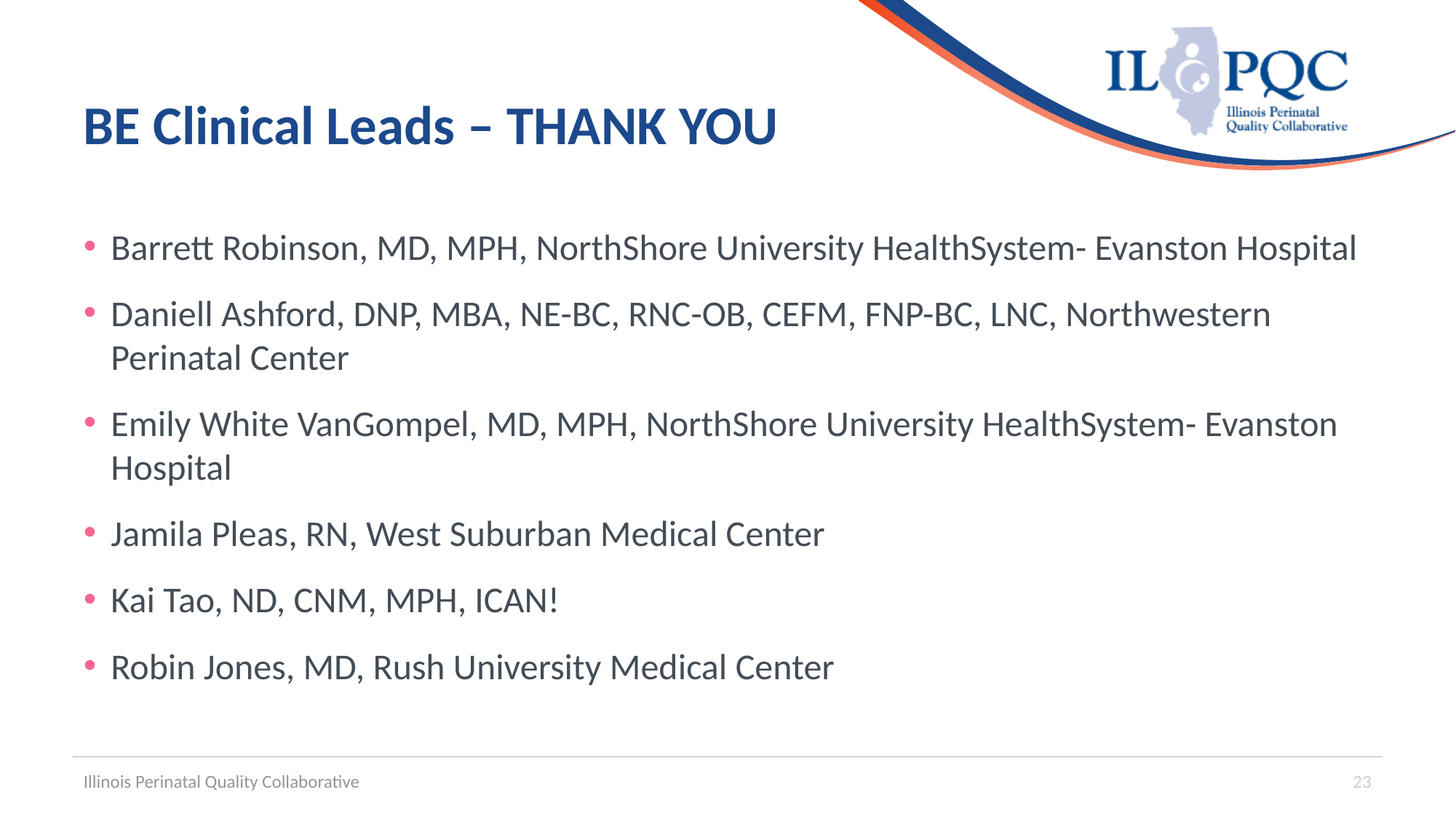

# BE Clinical Leads – THANK YOU
Barrett Robinson, MD, MPH, NorthShore University HealthSystem- Evanston Hospital
Daniell Ashford, DNP, MBA, NE-BC, RNC-OB, CEFM, FNP-BC, LNC, Northwestern Perinatal Center
Emily White VanGompel, MD, MPH, NorthShore University HealthSystem- Evanston Hospital
Jamila Pleas, RN, West Suburban Medical Center
Kai Tao, ND, CNM, MPH, ICAN!
Robin Jones, MD, Rush University Medical Center
Illinois Perinatal Quality Collaborative
23